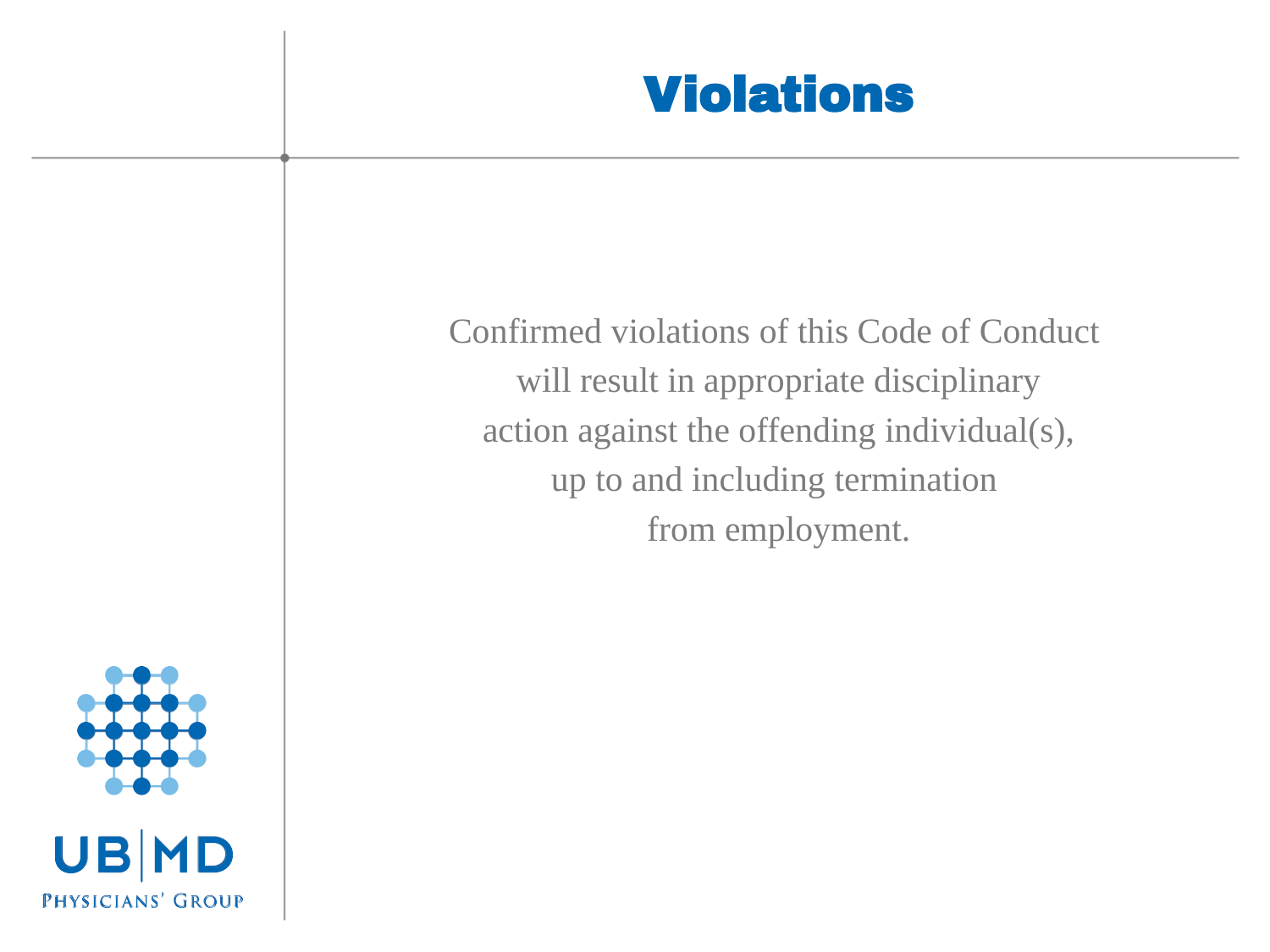

# Violations

Confirmed violations of this Code of Conduct
will result in appropriate disciplinary
action against the offending individual(s),
up to and including termination
from employment.